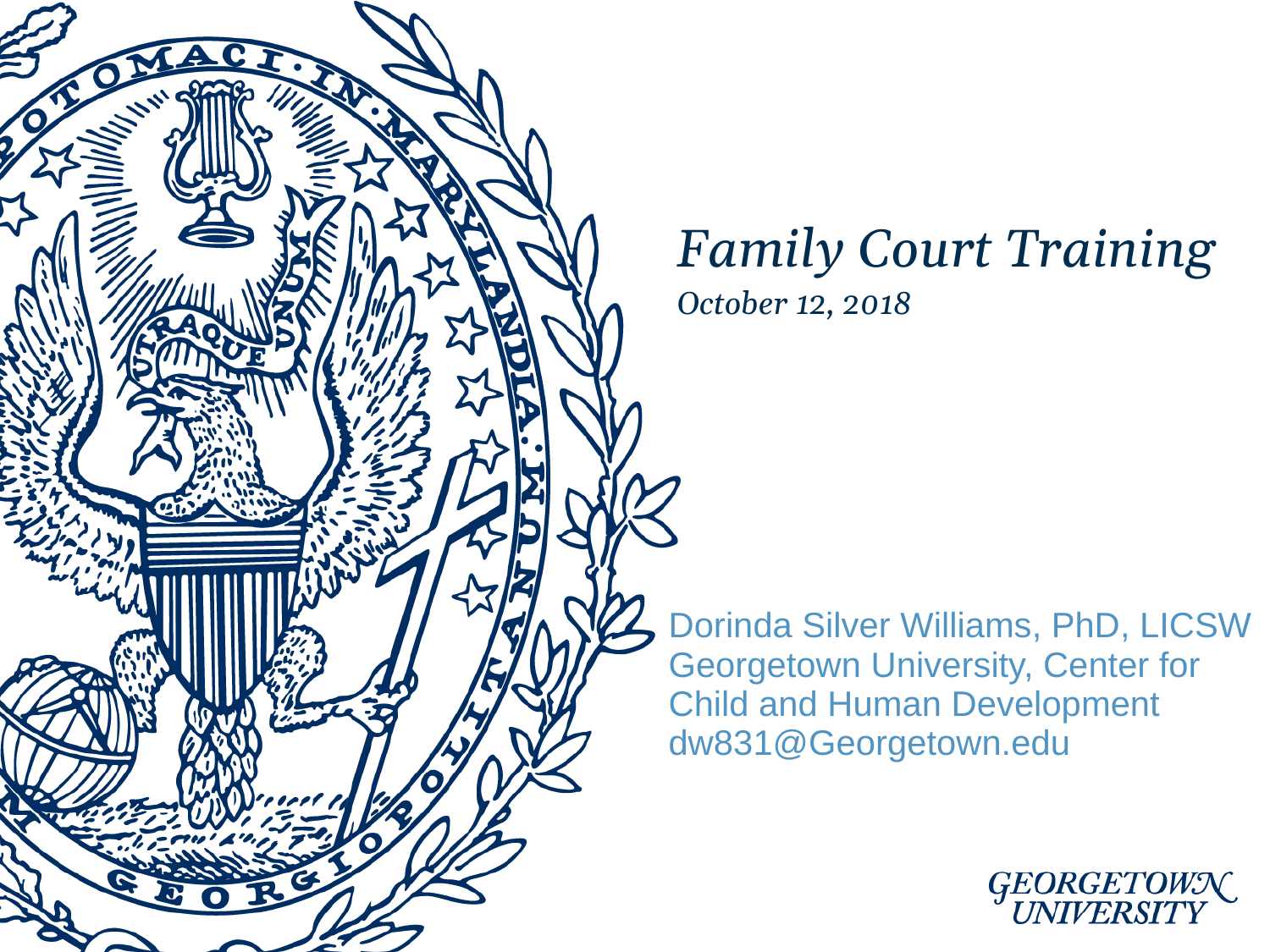

# Family Court Training October 12, 2018

Dorinda Silver Williams, PhD, LICSW
Georgetown University, Center for Child and Human Development
dw831@Georgetown.edu